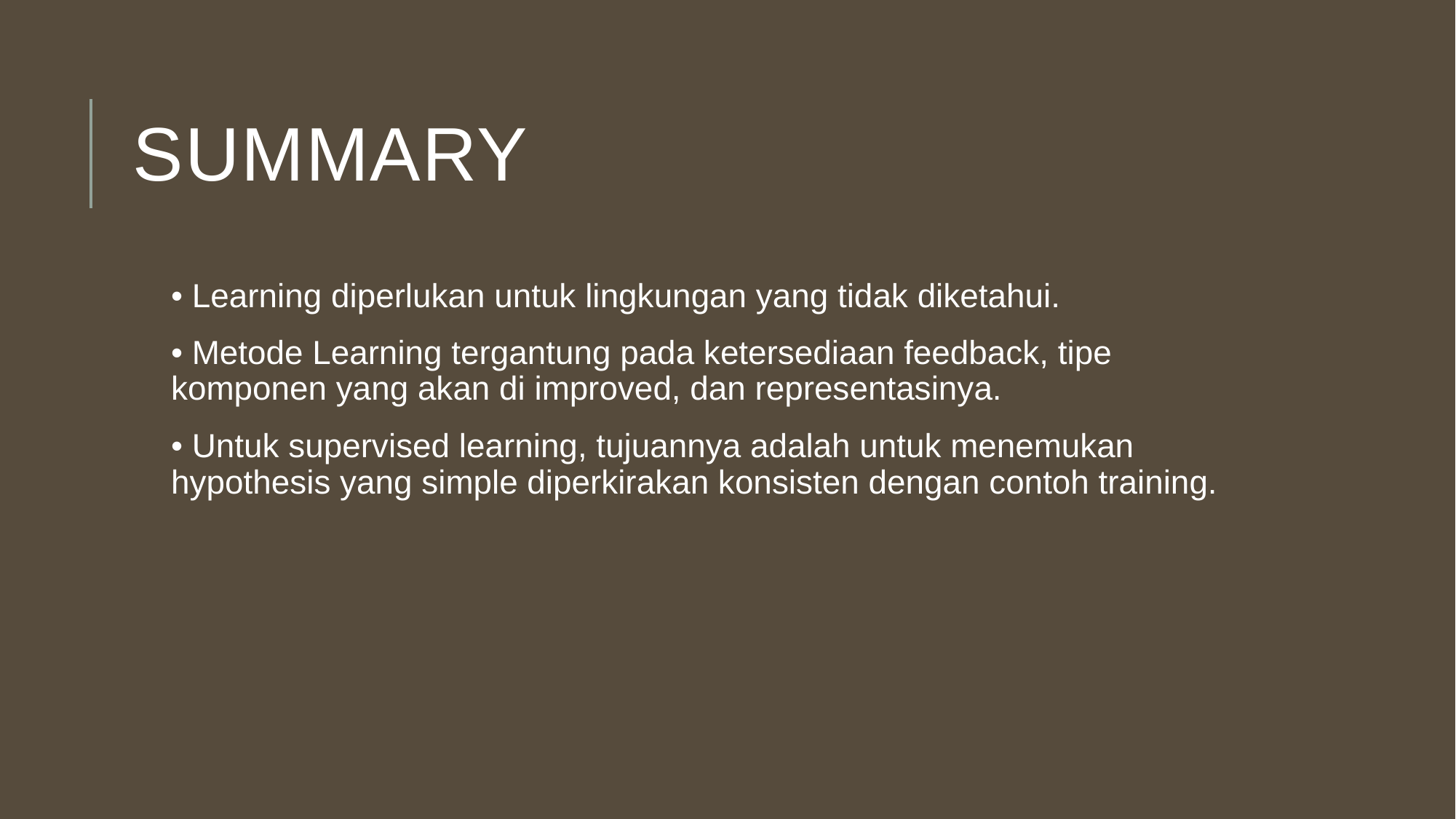

# Summary
• Learning diperlukan untuk lingkungan yang tidak diketahui.
• Metode Learning tergantung pada ketersediaan feedback, tipe komponen yang akan di improved, dan representasinya.
• Untuk supervised learning, tujuannya adalah untuk menemukan hypothesis yang simple diperkirakan konsisten dengan contoh training.